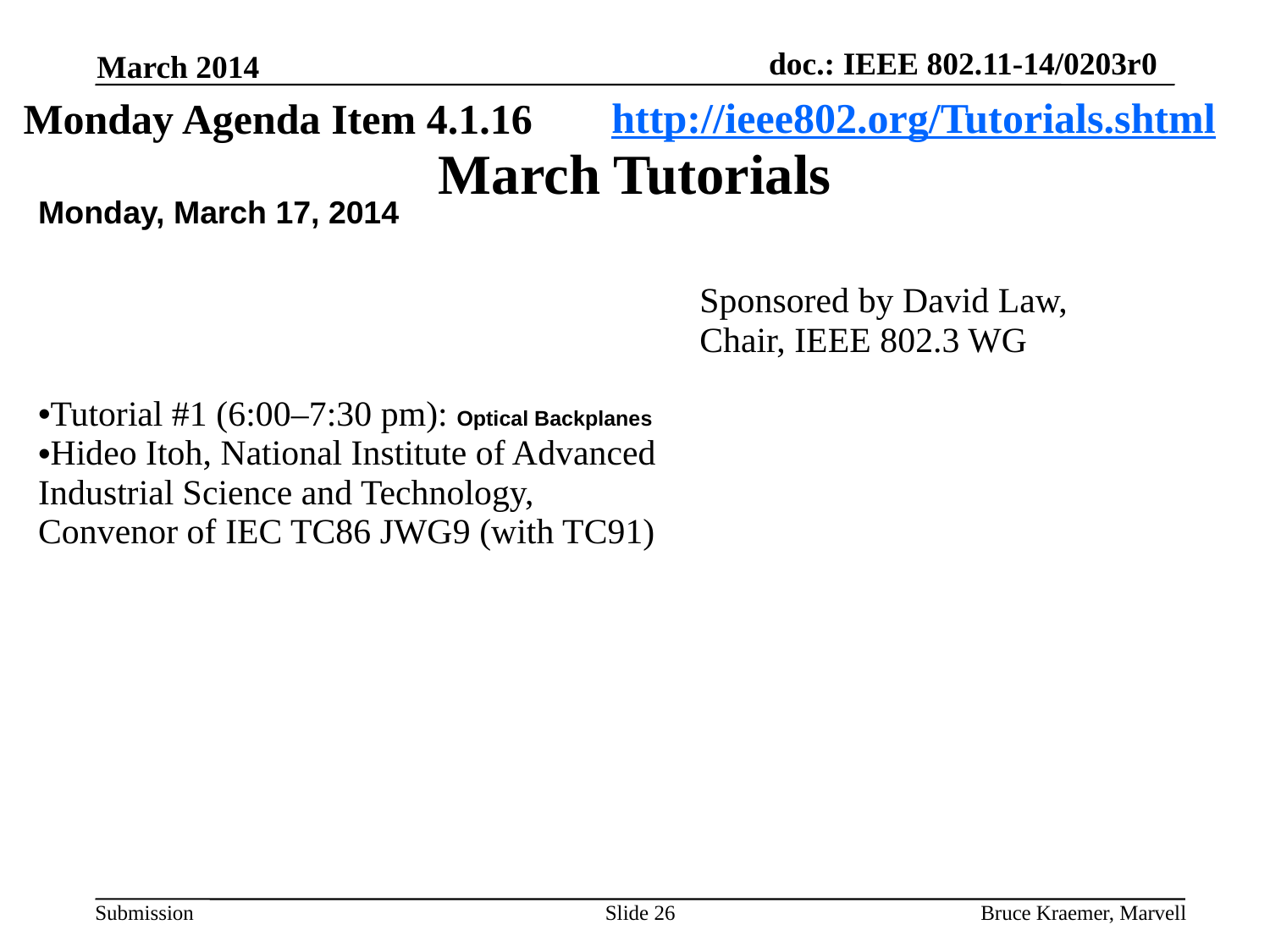

Monday, July 15, 2013
March 2014
http://ieee802.org/Tutorials.shtml
Monday Agenda Item 4.1.16
# March Tutorials
Monday, March 17, 2014

| Tutorial #1 (6:00–7:30 pm): Optical Backplanes Hideo Itoh, National Institute of Advanced Industrial Science and Technology, Convenor of IEC TC86 JWG9 (with TC91) | Sponsored by David Law, Chair, IEEE 802.3 WG |
| --- | --- |
Slide 26
Bruce Kraemer, Marvell